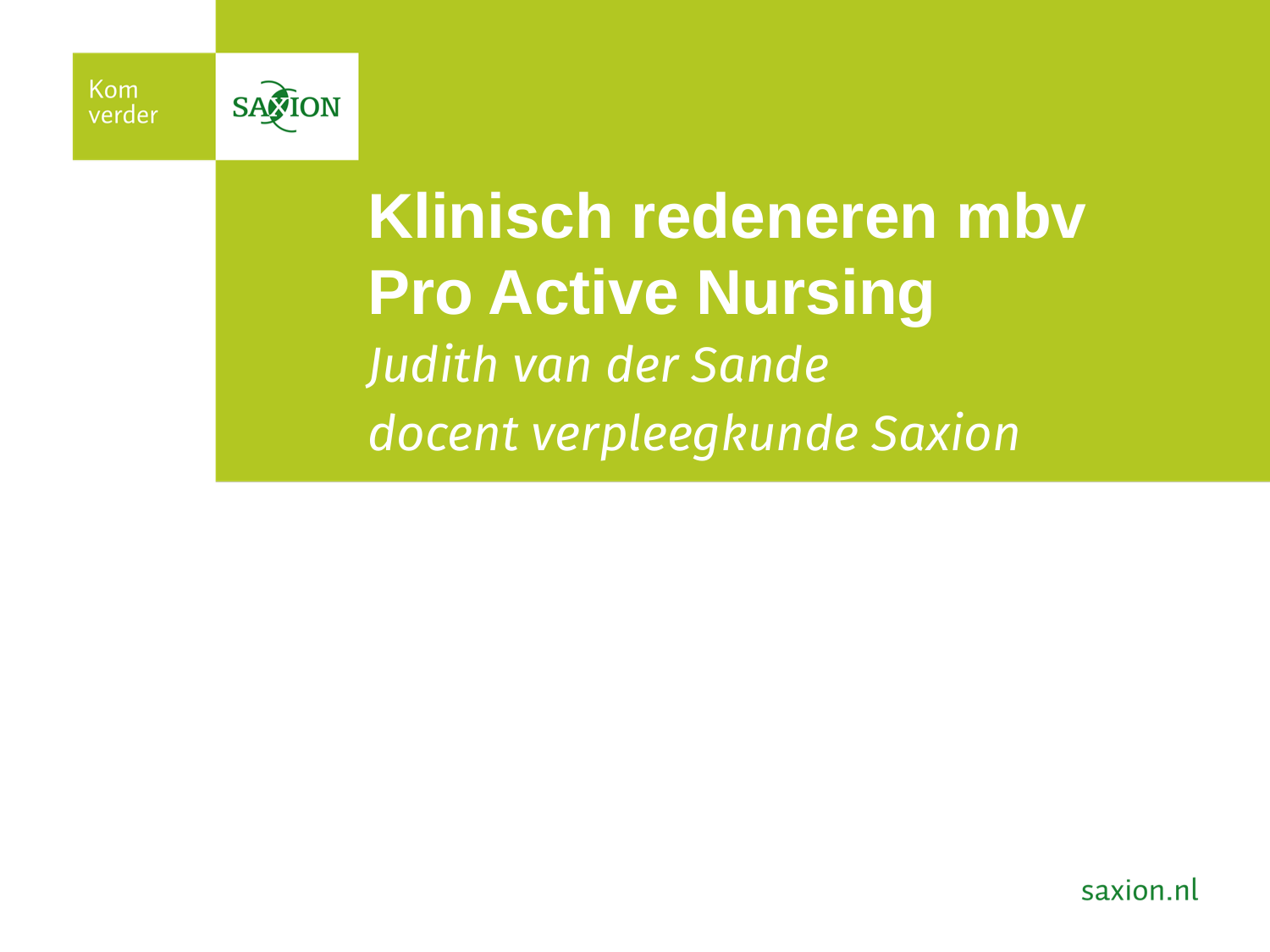

# Klinisch redeneren mbv Pro Active Nursing
Judith van der Sande
docent verpleegkunde Saxion